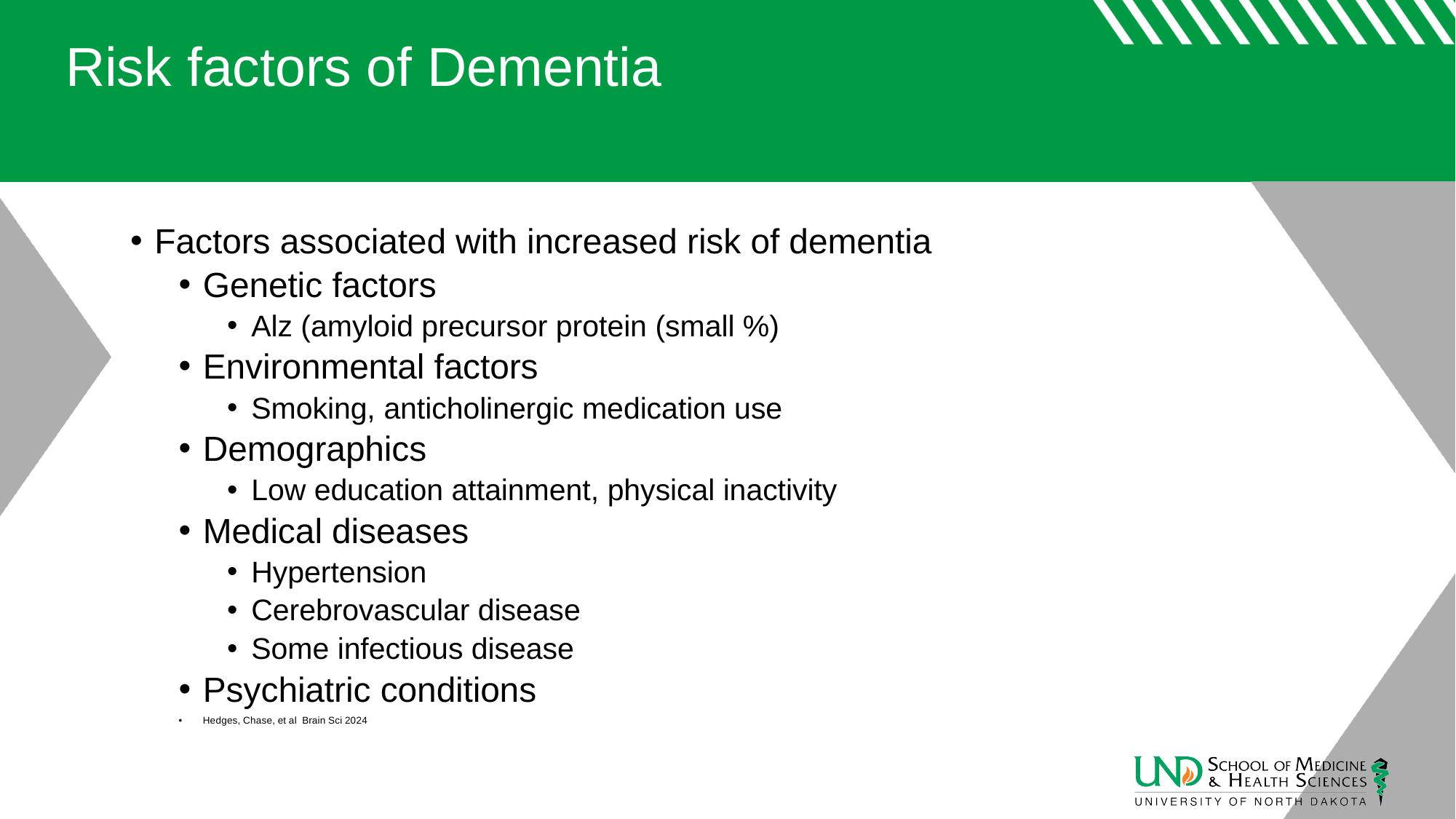

# Risk factors of Dementia
Factors associated with increased risk of dementia
Genetic factors
Alz (amyloid precursor protein (small %)
Environmental factors
Smoking, anticholinergic medication use
Demographics
Low education attainment, physical inactivity
Medical diseases
Hypertension
Cerebrovascular disease
Some infectious disease
Psychiatric conditions
Hedges, Chase, et al  Brain Sci 2024